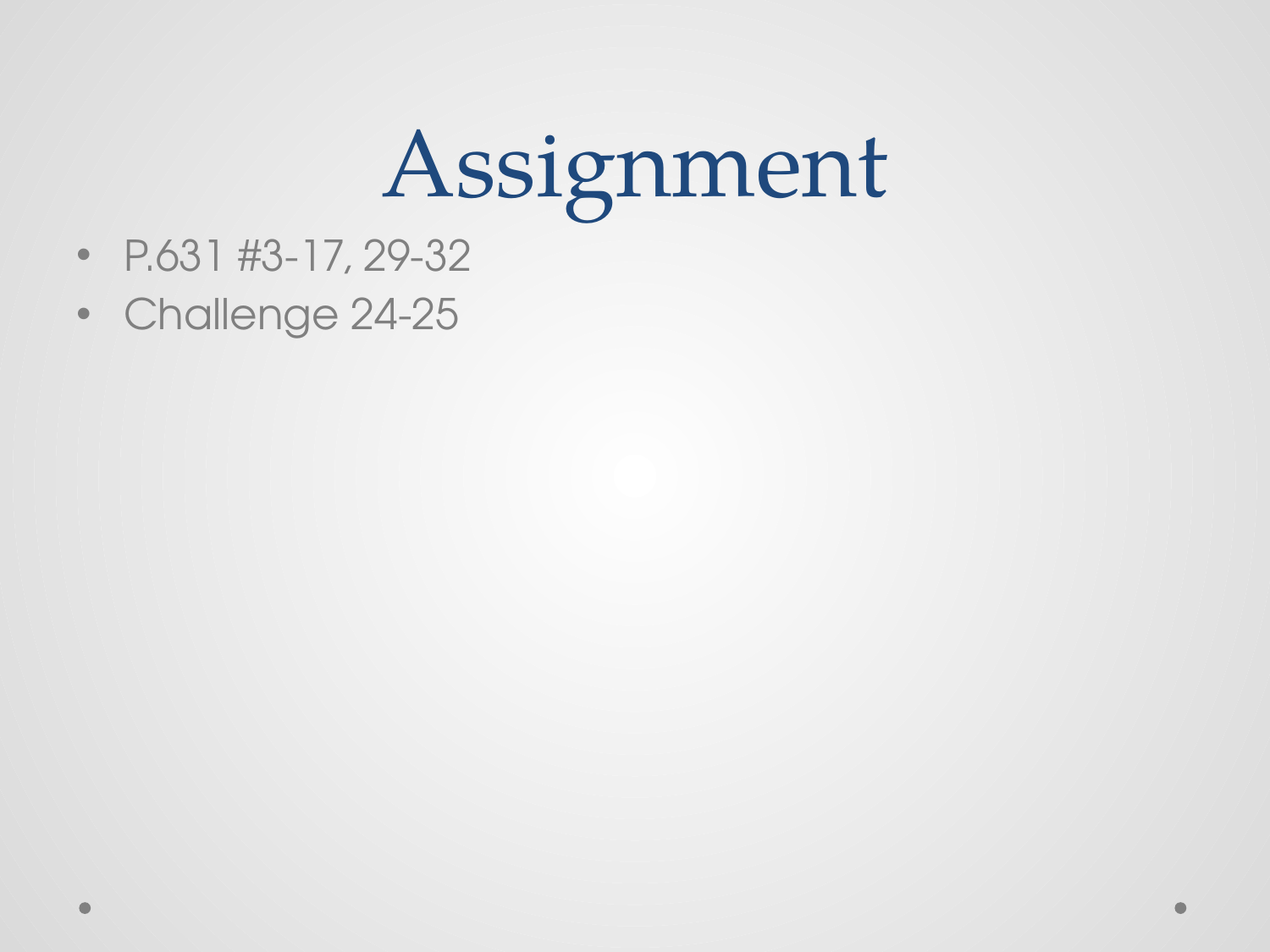

# Assignment
P.631 #3-17, 29-32
Challenge 24-25